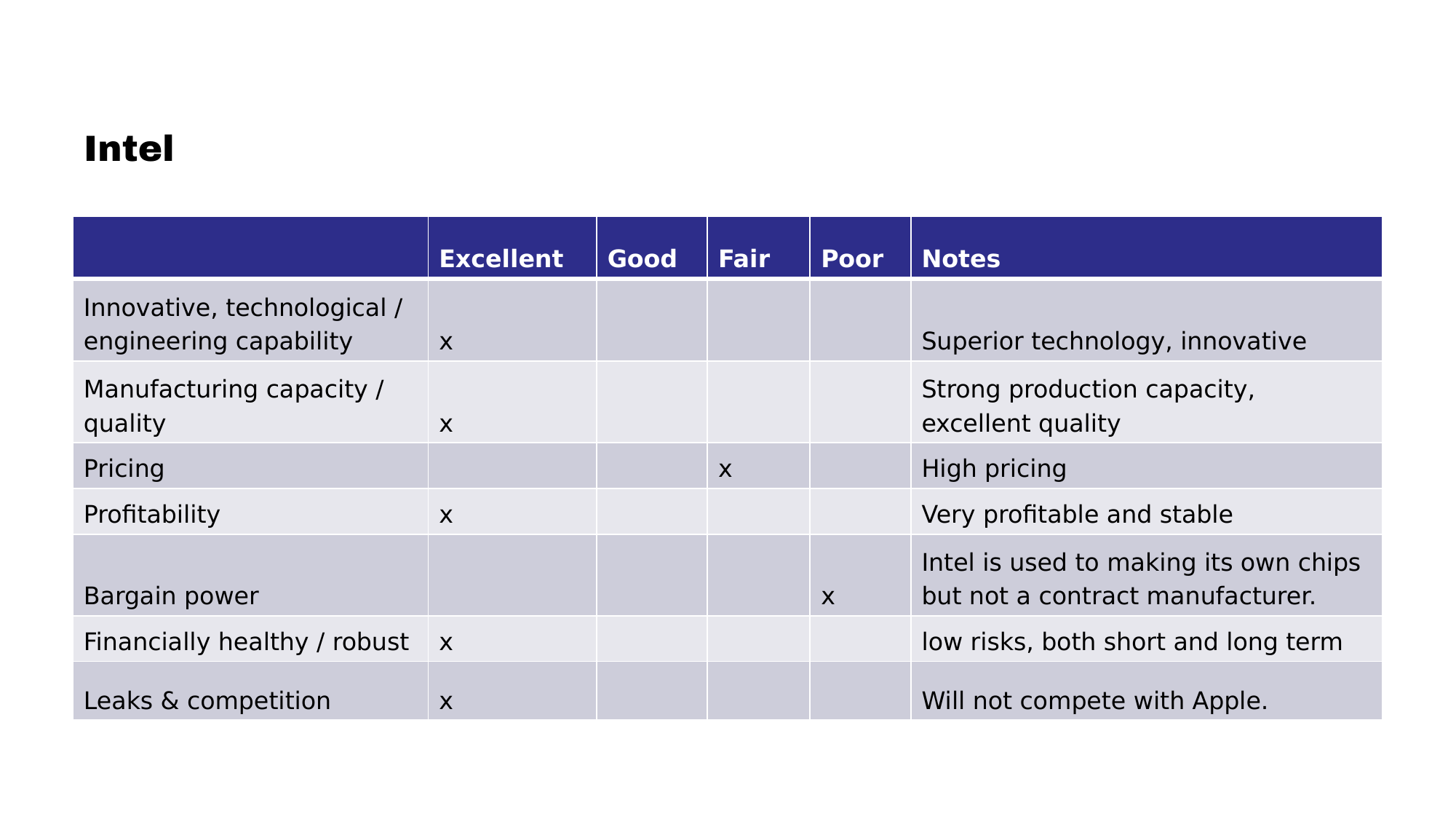

# Intel
|  | Excellent | Good | Fair | Poor | Notes |
| --- | --- | --- | --- | --- | --- |
| Innovative, technological / engineering capability | x |  |  |  | Superior technology, innovative |
| Manufacturing capacity / quality | x |  |  |  | Strong production capacity, excellent quality |
| Pricing |  |  | x |  | High pricing |
| Profitability | x |  |  |  | Very profitable and stable |
| Bargain power |  |  |  | x | Intel is used to making its own chips but not a contract manufacturer. |
| Financially healthy / robust | x |  |  |  | low risks, both short and long term |
| Leaks & competition | x |  |  |  | Will not compete with Apple. |